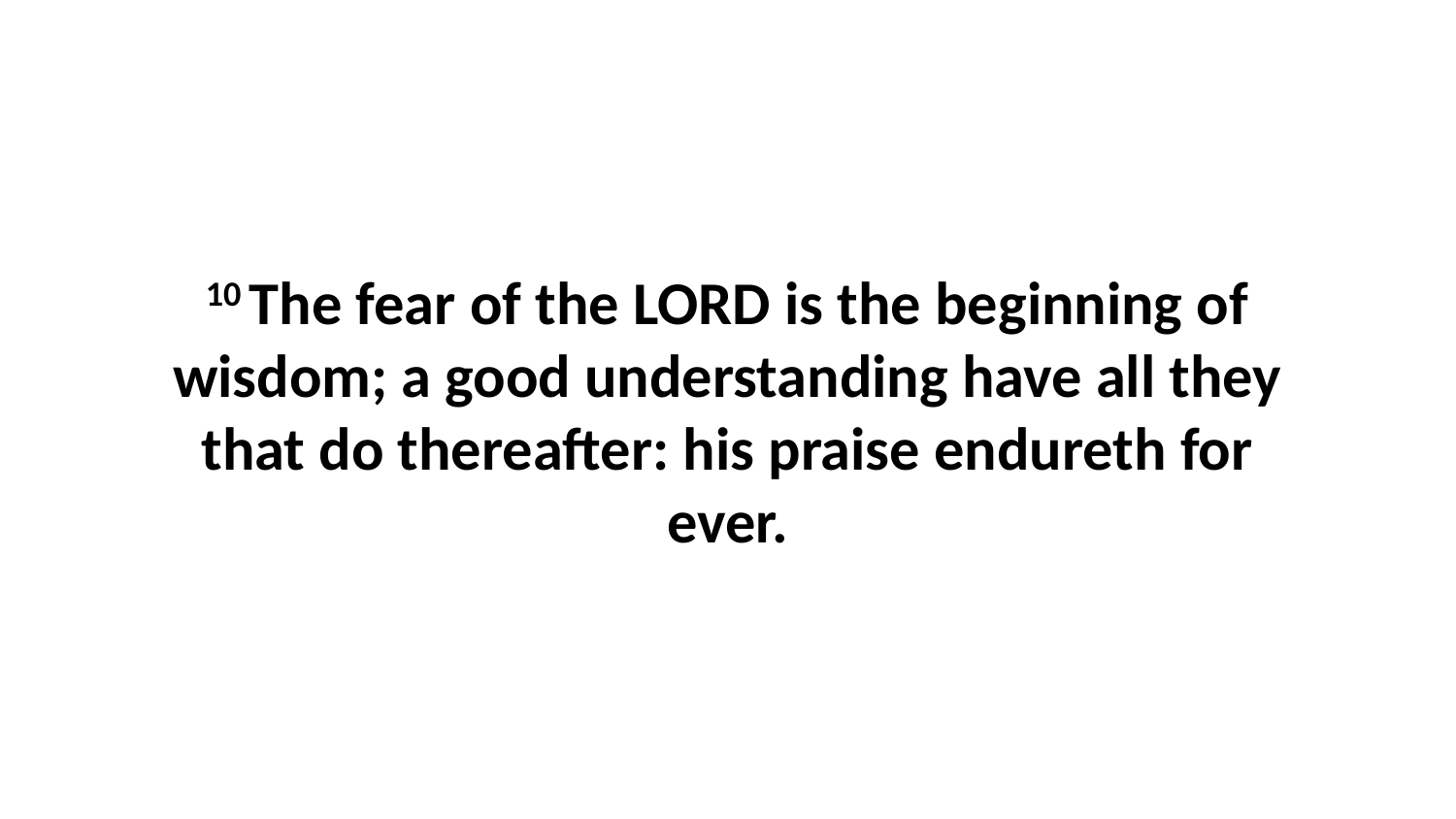

10 The fear of the LORD is the beginning of wisdom; a good understanding have all they that do thereafter: his praise endureth for ever.